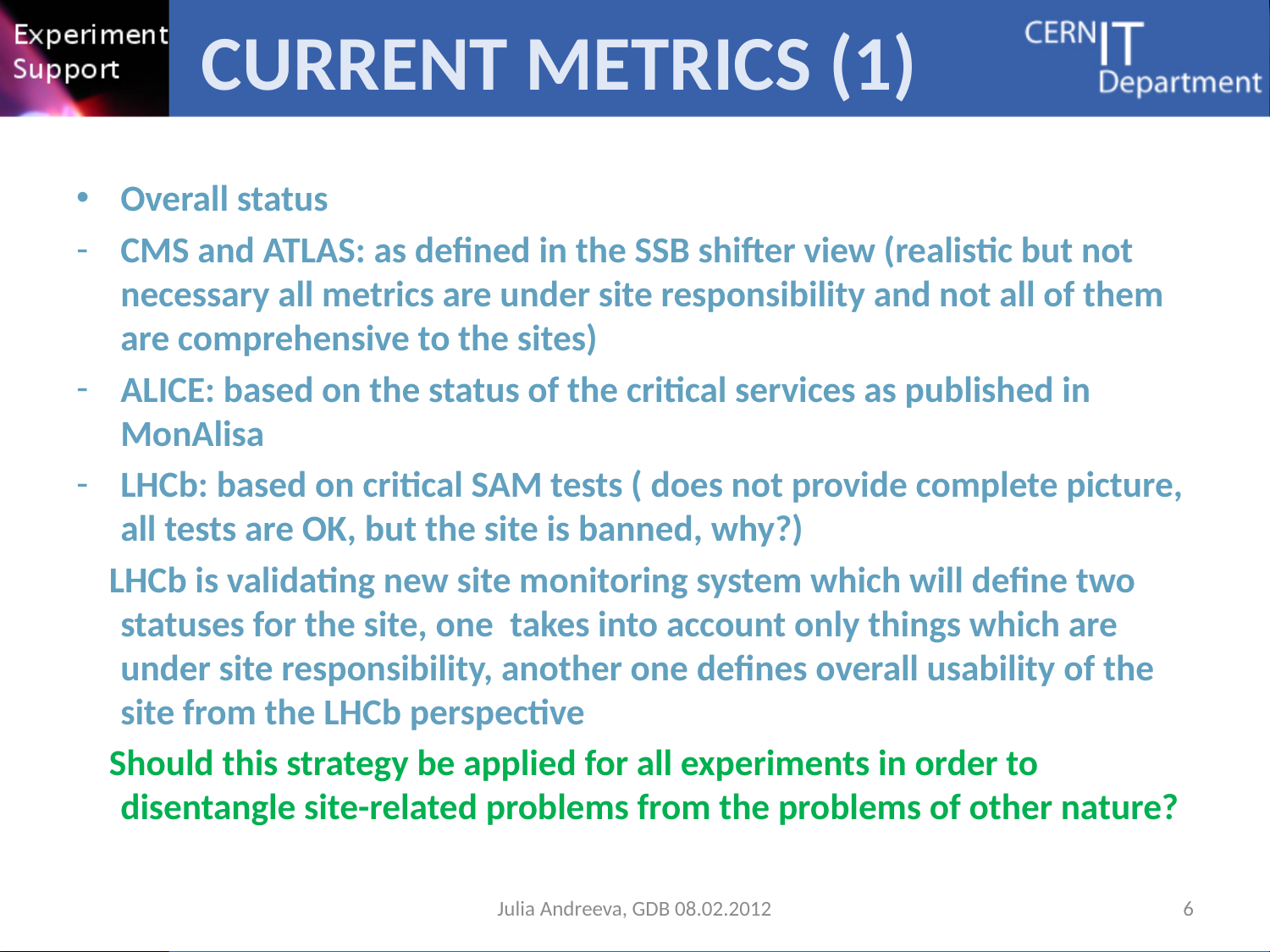

# Current metrics (1)
Overall status
CMS and ATLAS: as defined in the SSB shifter view (realistic but not necessary all metrics are under site responsibility and not all of them are comprehensive to the sites)
ALICE: based on the status of the critical services as published in MonAlisa
LHCb: based on critical SAM tests ( does not provide complete picture, all tests are OK, but the site is banned, why?)
    LHCb is validating new site monitoring system which will define two statuses for the site, one  takes into account only things which are under site responsibility, another one defines overall usability of the site from the LHCb perspective
    Should this strategy be applied for all experiments in order to disentangle site-related problems from the problems of other nature?

Julia Andreeva, GDB 08.02.2012
6